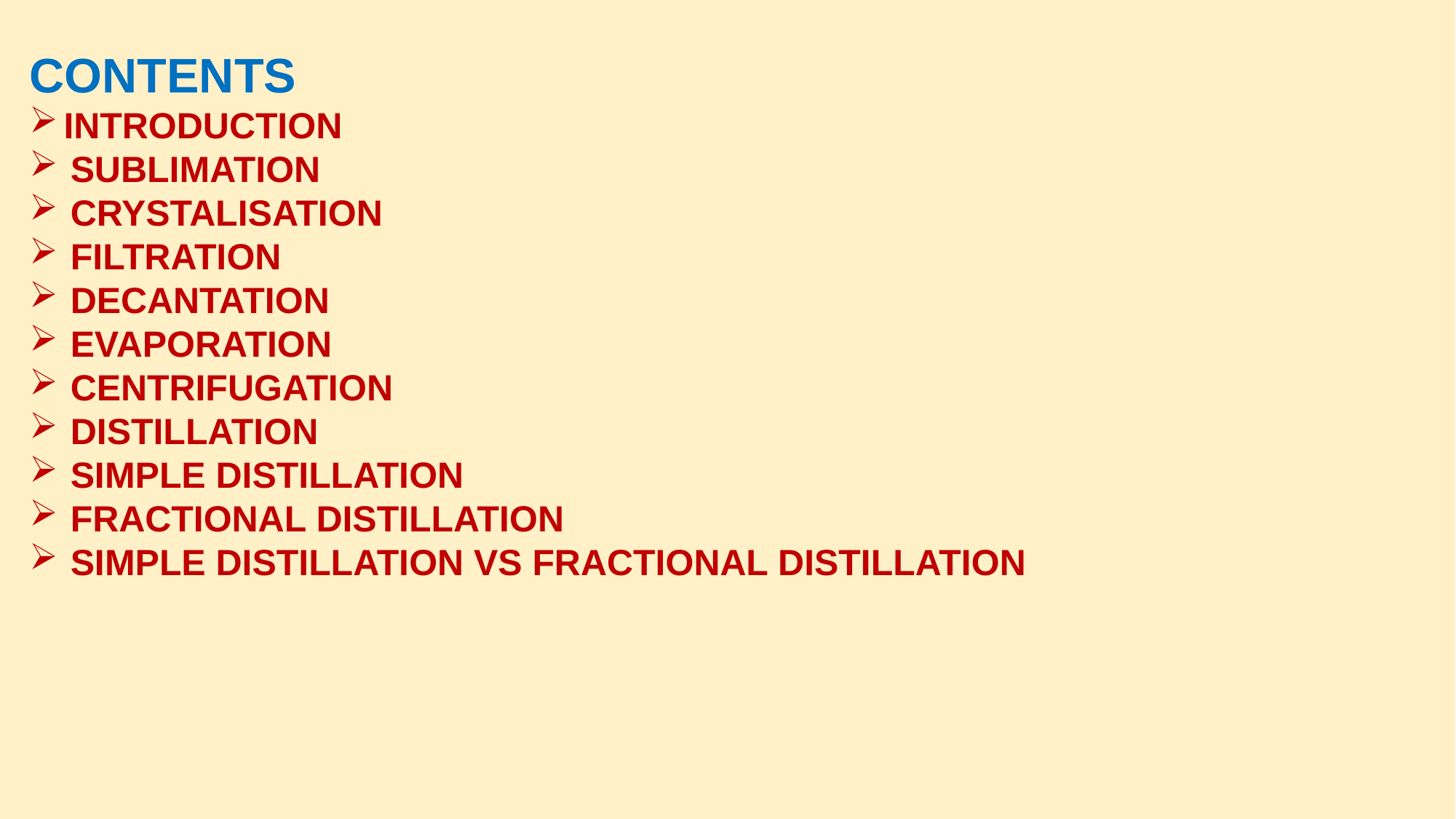

CONTENTS
INTRODUCTION
SUBLIMATION
CRYSTALISATION
FILTRATION
DECANTATION
EVAPORATION
CENTRIFUGATION
DISTILLATION
SIMPLE DISTILLATION
FRACTIONAL DISTILLATION
SIMPLE DISTILLATION VS FRACTIONAL DISTILLATION